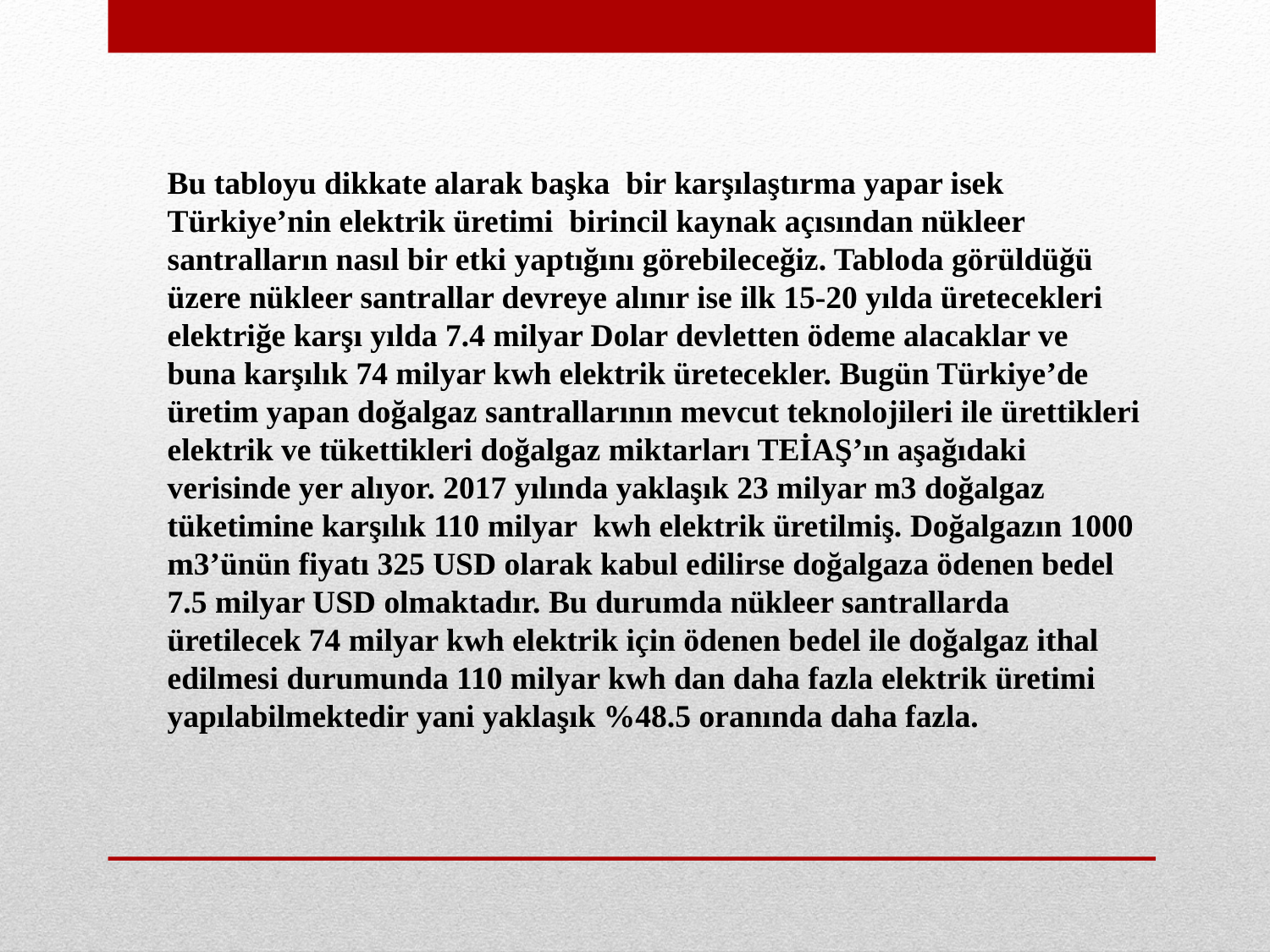

Bu tabloyu dikkate alarak başka  bir karşılaştırma yapar isek Türkiye’nin elektrik üretimi  birincil kaynak açısından nükleer santralların nasıl bir etki yaptığını görebileceğiz. Tabloda görüldüğü üzere nükleer santrallar devreye alınır ise ilk 15-20 yılda üretecekleri elektriğe karşı yılda 7.4 milyar Dolar devletten ödeme alacaklar ve buna karşılık 74 milyar kwh elektrik üretecekler. Bugün Türkiye’de üretim yapan doğalgaz santrallarının mevcut teknolojileri ile ürettikleri elektrik ve tükettikleri doğalgaz miktarları TEİAŞ’ın aşağıdaki verisinde yer alıyor. 2017 yılında yaklaşık 23 milyar m3 doğalgaz tüketimine karşılık 110 milyar  kwh elektrik üretilmiş. Doğalgazın 1000 m3’ünün fiyatı 325 USD olarak kabul edilirse doğalgaza ödenen bedel 7.5 milyar USD olmaktadır. Bu durumda nükleer santrallarda üretilecek 74 milyar kwh elektrik için ödenen bedel ile doğalgaz ithal edilmesi durumunda 110 milyar kwh dan daha fazla elektrik üretimi yapılabilmektedir yani yaklaşık %48.5 oranında daha fazla.